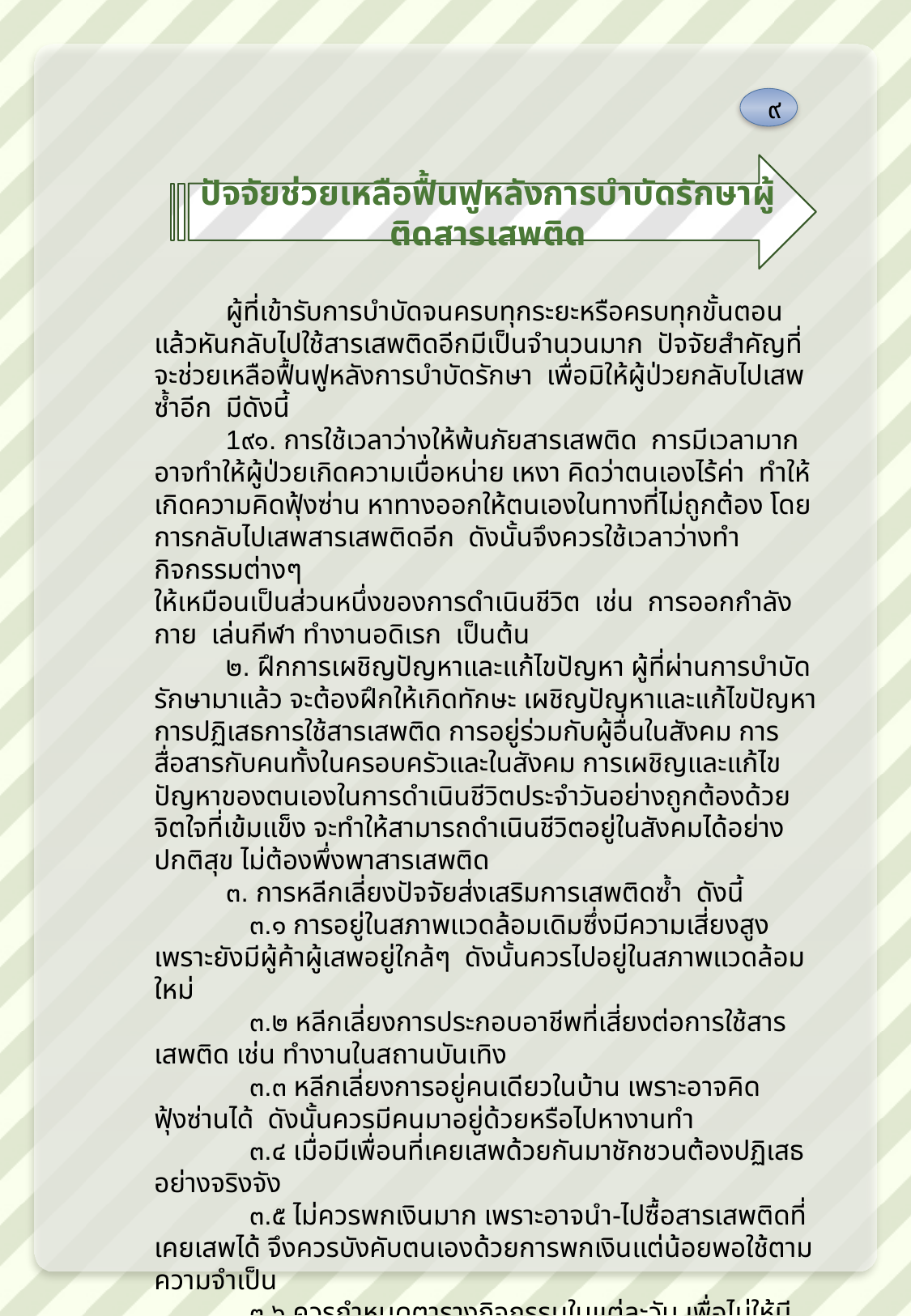

๙
ปัจจัยช่วยเหลือฟื้นฟูหลังการบำบัดรักษาผู้ติดสารเสพติด
	ผู้ที่เข้ารับการบำบัดจนครบทุกระยะหรือครบทุกขั้นตอนแล้วหันกลับไปใช้สารเสพติดอีกมีเป็นจำนวนมาก  ปัจจัยสำคัญที่จะช่วยเหลือฟื้นฟูหลังการบำบัดรักษา  เพื่อมิให้ผู้ป่วยกลับไปเสพซ้ำอีก  มีดังนี้
	1๙๑. การใช้เวลาว่างให้พ้นภัยสารเสพติด  การมีเวลามากอาจทำให้ผู้ป่วยเกิดความเบื่อหน่าย เหงา คิดว่าตนเองไร้ค่า  ทำให้เกิดความคิดฟุ้งซ่าน หาทางออกให้ตนเองในทางที่ไม่ถูกต้อง โดยการกลับไปเสพสารเสพติดอีก  ดังนั้นจึงควรใช้เวลาว่างทำกิจกรรมต่างๆ
ให้เหมือนเป็นส่วนหนึ่งของการดำเนินชีวิต  เช่น  การออกกำลังกาย  เล่นกีฬา ทำงานอดิเรก  เป็นต้น
	๒. ฝึกการเผชิญปัญหาและแก้ไขปัญหา ผู้ที่ผ่านการบำบัดรักษามาแล้ว จะต้องฝึกให้เกิดทักษะ เผชิญปัญหาและแก้ไขปัญหา การปฏิเสธการใช้สารเสพติด การอยู่ร่วมกับผู้อื่นในสังคม การสื่อสารกับคนทั้งในครอบครัวและในสังคม การเผชิญและแก้ไขปัญหาของตนเองในการดำเนินชีวิตประจำวันอย่างถูกต้องด้วยจิตใจที่เข้มแข็ง จะทำให้สามารถดำเนินชีวิตอยู่ในสังคมได้อย่างปกติสุข ไม่ต้องพึ่งพาสารเสพติด
	๓. การหลีกเลี่ยงปัจจัยส่งเสริมการเสพติดซ้ำ  ดังนี้
		๓.๑ การอยู่ในสภาพแวดล้อมเดิมซึ่งมีความเสี่ยงสูง  เพราะยังมีผู้ค้าผู้เสพอยู่ใกล้ๆ  ดังนั้นควรไปอยู่ในสภาพแวดล้อมใหม่
		๓.๒ หลีกเลี่ยงการประกอบอาชีพที่เสี่ยงต่อการใช้สารเสพติด เช่น ทำงานในสถานบันเทิง
		๓.๓ หลีกเลี่ยงการอยู่คนเดียวในบ้าน เพราะอาจคิดฟุ้งซ่านได้  ดังนั้นควรมีคนมาอยู่ด้วยหรือไปหางานทำ
		๓.๔ เมื่อมีเพื่อนที่เคยเสพด้วยกันมาชักชวนต้องปฏิเสธอย่างจริงจัง
		๓.๕ ไม่ควรพกเงินมาก เพราะอาจนำ-ไปซื้อสารเสพติดที่เคยเสพได้ จึงควรบังคับตนเองด้วยการพกเงินแต่น้อยพอใช้ตามความจำเป็น
		๓.๖ ควรกำหนดตารางกิจกรรมในแต่ละวัน เพื่อไม่ให้มีเวลาว่างมาก และต้องทำกิจกรรมตามตารางกิจกรรมที่วางไว้ด้วย
	๔. การสร้างบุคลิกภาพให้เกิดความเชื่อมั่นในตนเอง
		การเสพสารเสพติดทำให้เสียบุคลิกภาพ และความเชื่อมั่นในตนเอง  ดังนั้นจึงควรสร้างบุคลิกภาพเพื่อให้เกิดความเชื่อมั่นในตนเอง  ดังนี้
		๔.๑ วางท่าทางให้ดูดี ด้วยการฝึกท่าทาง การยืน เดิน นั่ง และการพูด  รวมถึงการรับประทานอาหาร การหัวเราะ การยิ้ม  เพื่อให้มีบุคลิกภาพที่ดี